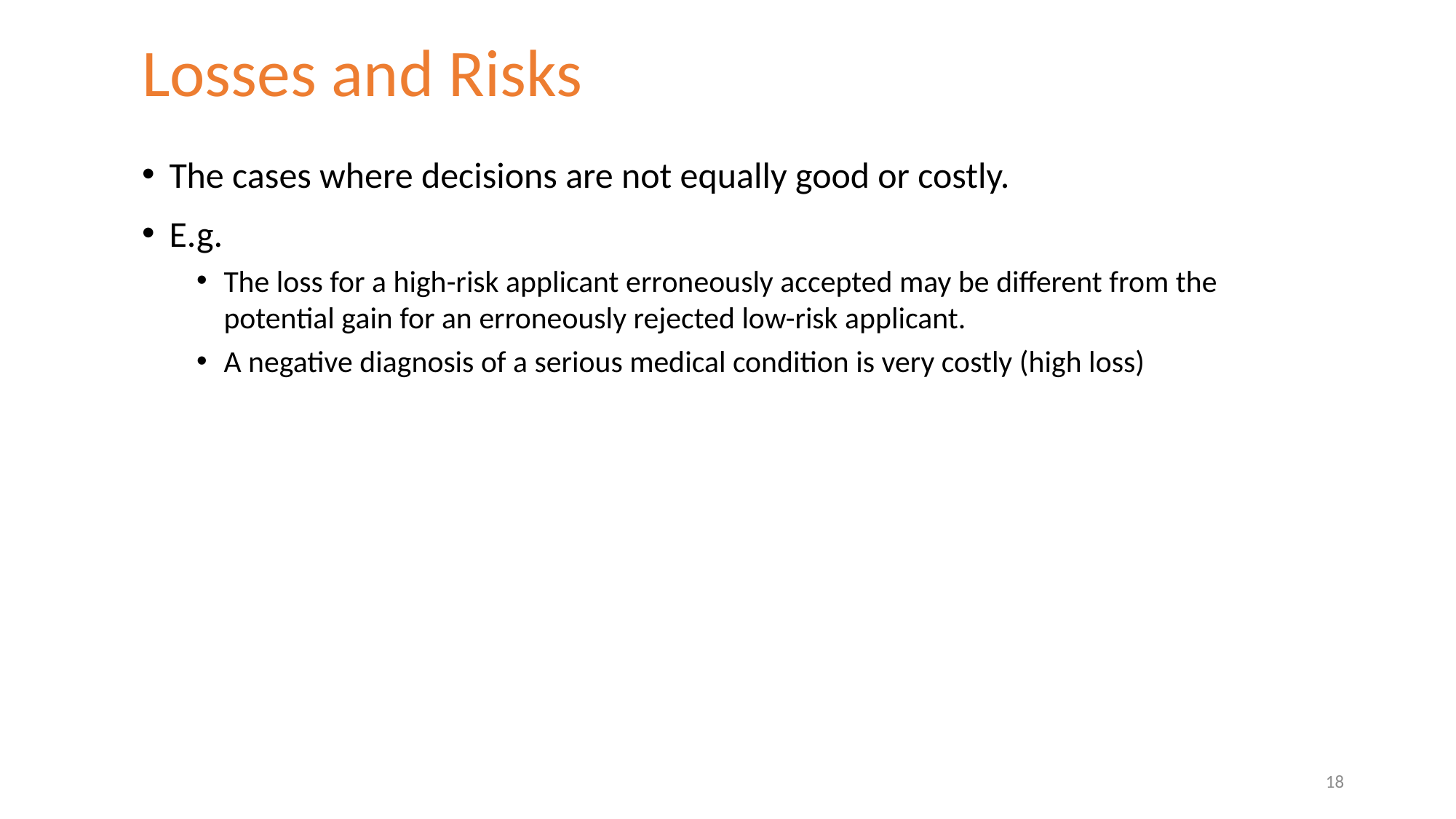

# Losses and Risks
The cases where decisions are not equally good or costly.
E.g.
The loss for a high-risk applicant erroneously accepted may be different from the potential gain for an erroneously rejected low-risk applicant.
A negative diagnosis of a serious medical condition is very costly (high loss)

18